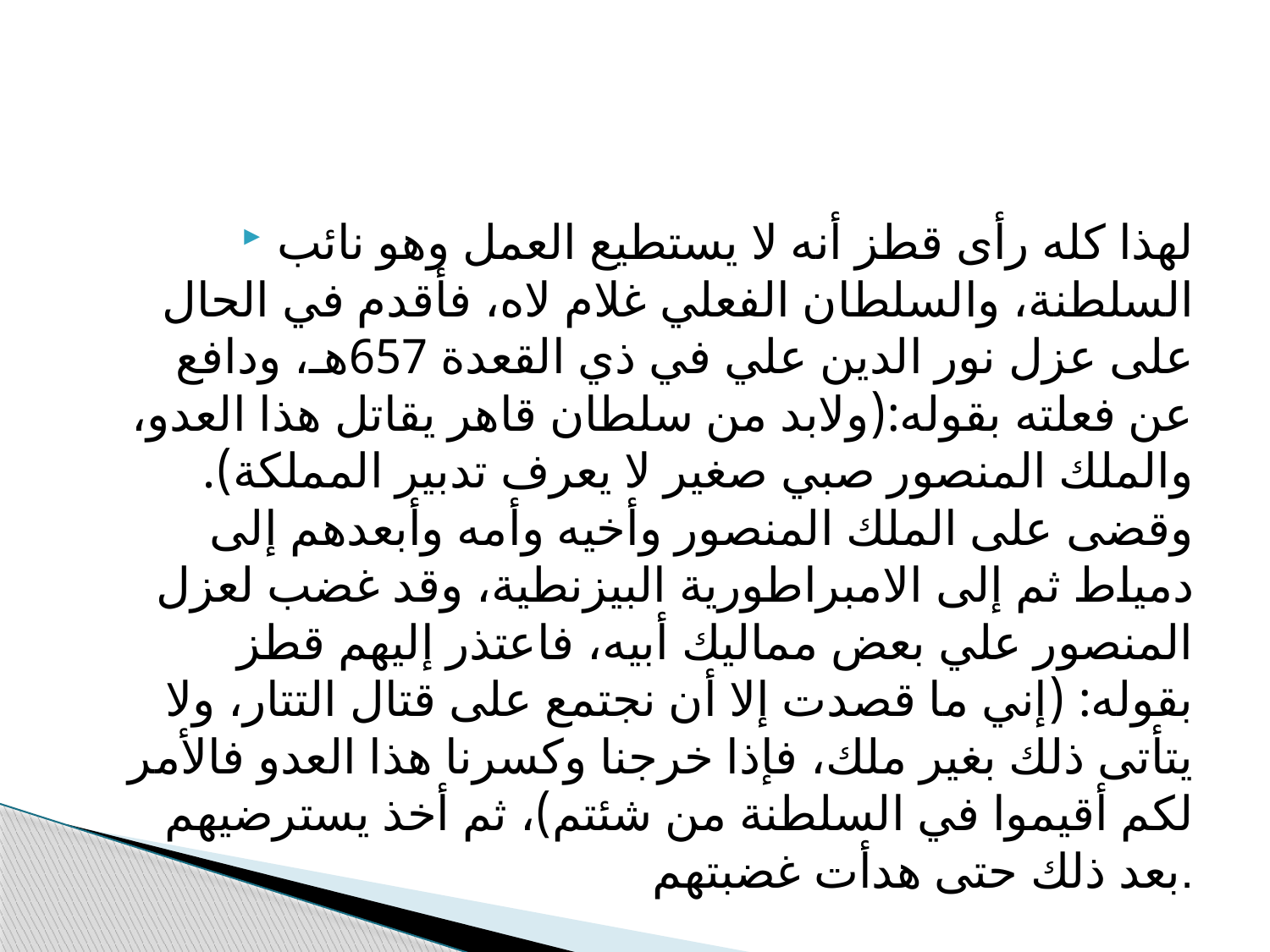

#
لهذا كله رأى قطز أنه لا يستطيع العمل وهو نائب السلطنة، والسلطان الفعلي غلام لاه، فأقدم في الحال على عزل نور الدين علي في ذي القعدة 657هـ، ودافع عن فعلته بقوله:(ولابد من سلطان قاهر يقاتل هذا العدو، والملك المنصور صبي صغير لا يعرف تدبير المملكة). وقضى على الملك المنصور وأخيه وأمه وأبعدهم إلى دمياط ثم إلى الامبراطورية البيزنطية، وقد غضب لعزل المنصور علي بعض مماليك أبيه، فاعتذر إليهم قطز بقوله: (إني ما قصدت إلا أن نجتمع على قتال التتار، ولا يتأتى ذلك بغير ملك، فإذا خرجنا وكسرنا هذا العدو فالأمر لكم أقيموا في السلطنة من شئتم)، ثم أخذ يسترضيهم بعد ذلك حتى هدأت غضبتهم.